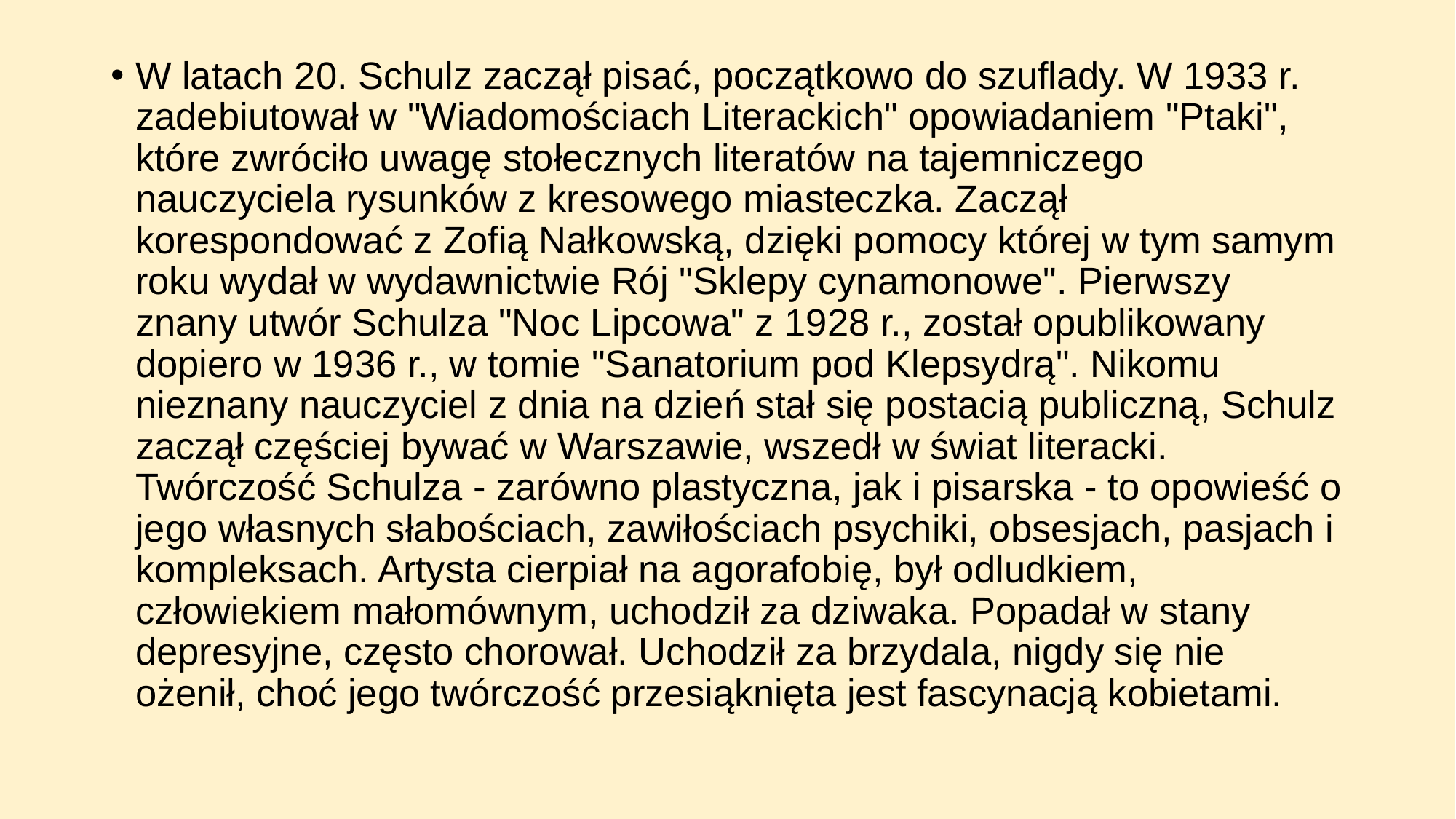

W latach 20. Schulz zaczął pisać, początkowo do szuflady. W 1933 r. zadebiutował w "Wiadomościach Literackich" opowiadaniem "Ptaki", które zwróciło uwagę stołecznych literatów na tajemniczego nauczyciela rysunków z kresowego miasteczka. Zaczął korespondować z Zofią Nałkowską, dzięki pomocy której w tym samym roku wydał w wydawnictwie Rój "Sklepy cynamonowe". Pierwszy znany utwór Schulza "Noc Lipcowa" z 1928 r., został opublikowany dopiero w 1936 r., w tomie "Sanatorium pod Klepsydrą". Nikomu nieznany nauczyciel z dnia na dzień stał się postacią publiczną, Schulz zaczął częściej bywać w Warszawie, wszedł w świat literacki. Twórczość Schulza - zarówno plastyczna, jak i pisarska - to opowieść o jego własnych słabościach, zawiłościach psychiki, obsesjach, pasjach i kompleksach. Artysta cierpiał na agorafobię, był odludkiem, człowiekiem małomównym, uchodził za dziwaka. Popadał w stany depresyjne, często chorował. Uchodził za brzydala, nigdy się nie ożenił, choć jego twórczość przesiąknięta jest fascynacją kobietami.